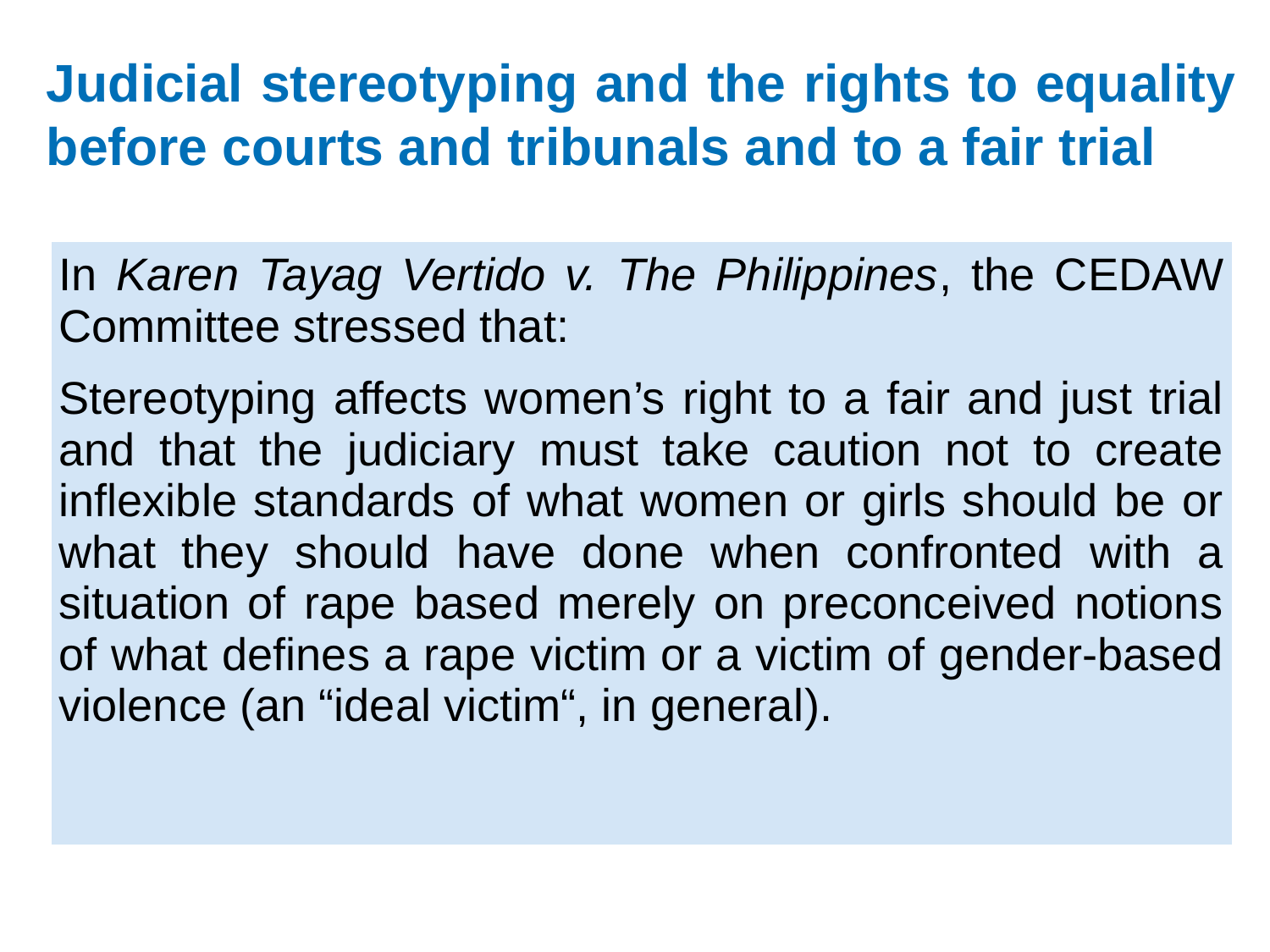

# Judicial stereotyping and the rights to equality before courts and tribunals and to a fair trial
| In Karen Tayag Vertido v. The Philippines, the CEDAW Committee stressed that: Stereotyping affects women’s right to a fair and just trial and that the judiciary must take caution not to create inflexible standards of what women or girls should be or what they should have done when confronted with a situation of rape based merely on preconceived notions of what defines a rape victim or a victim of gender-based violence (an “ideal victim“, in general). |
| --- |